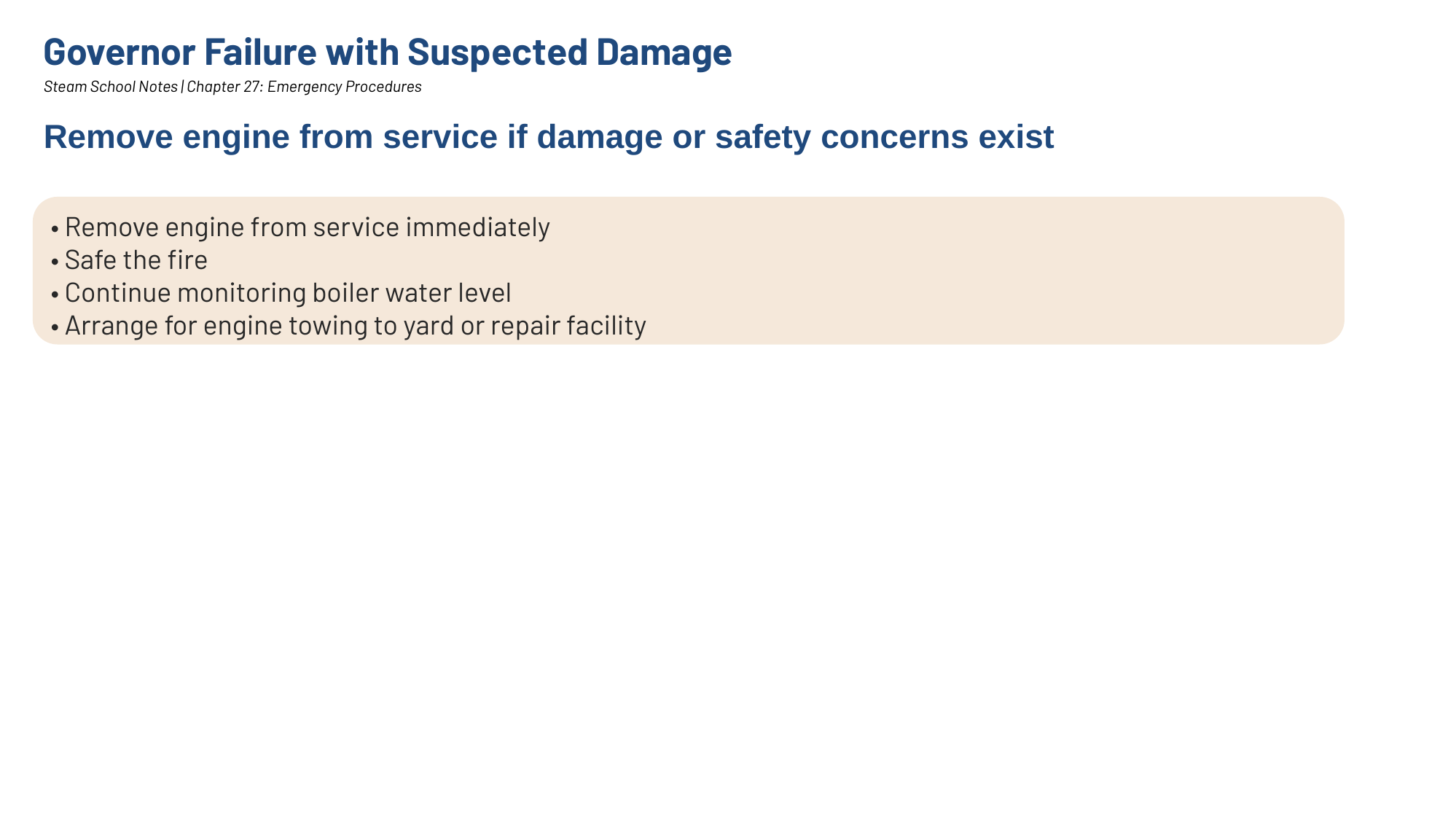

Governor Failure with Suspected Damage
Steam School Notes | Chapter 27: Emergency Procedures
Remove engine from service if damage or safety concerns exist
• Remove engine from service immediately
• Safe the fire
• Continue monitoring boiler water level
• Arrange for engine towing to yard or repair facility